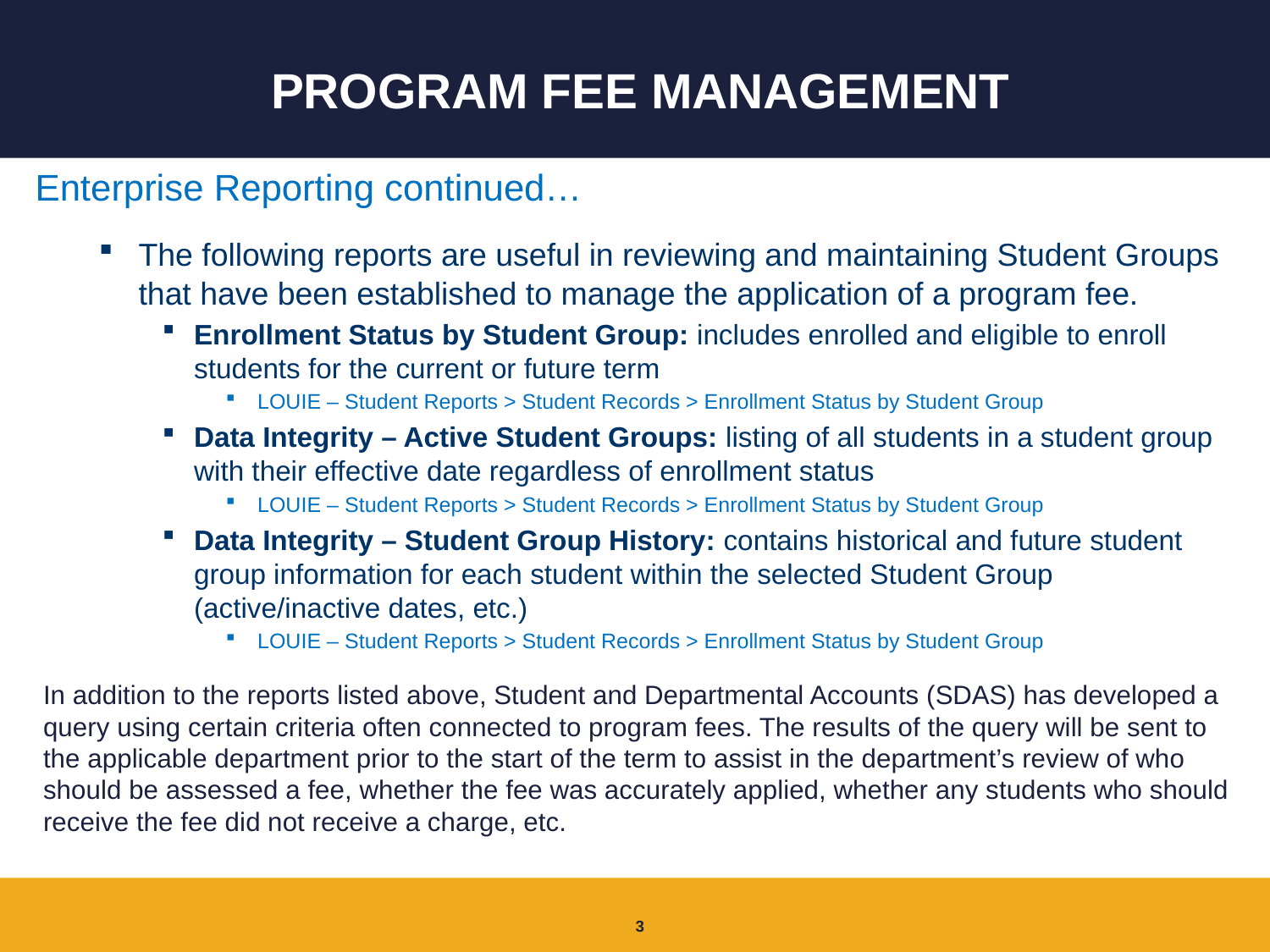

# Program Fee Management
Enterprise Reporting continued…

The following reports are useful in reviewing and maintaining Student Groups that have been established to manage the application of a program fee.
Enrollment Status by Student Group: includes enrolled and eligible to enroll students for the current or future term
LOUIE – Student Reports > Student Records > Enrollment Status by Student Group
Data Integrity – Active Student Groups: listing of all students in a student group with their effective date regardless of enrollment status
LOUIE – Student Reports > Student Records > Enrollment Status by Student Group
Data Integrity – Student Group History: contains historical and future student group information for each student within the selected Student Group (active/inactive dates, etc.)
LOUIE – Student Reports > Student Records > Enrollment Status by Student Group

In addition to the reports listed above, Student and Departmental Accounts (SDAS) has developed a query using certain criteria often connected to program fees. The results of the query will be sent to the applicable department prior to the start of the term to assist in the department’s review of who should be assessed a fee, whether the fee was accurately applied, whether any students who should receive the fee did not receive a charge, etc.

3